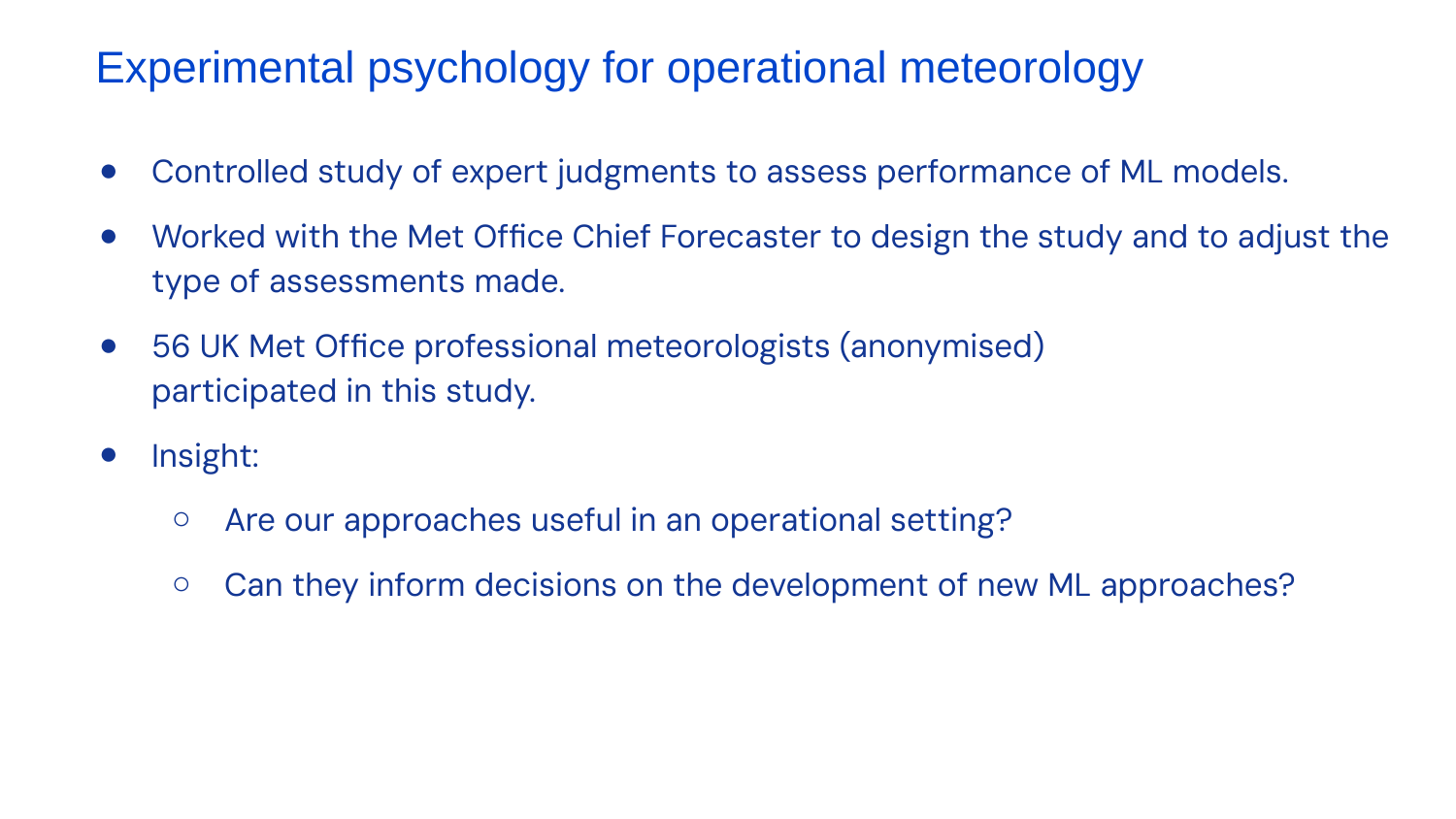

# Experimental psychology for operational meteorology

Controlled study of expert judgments to assess performance of ML models.
Worked with the Met Office Chief Forecaster to design the study and to adjust the type of assessments made.
56 UK Met Office professional meteorologists (anonymised)
participated in this study.
Insight:
Are our approaches useful in an operational setting?
Can they inform decisions on the development of new ML approaches?